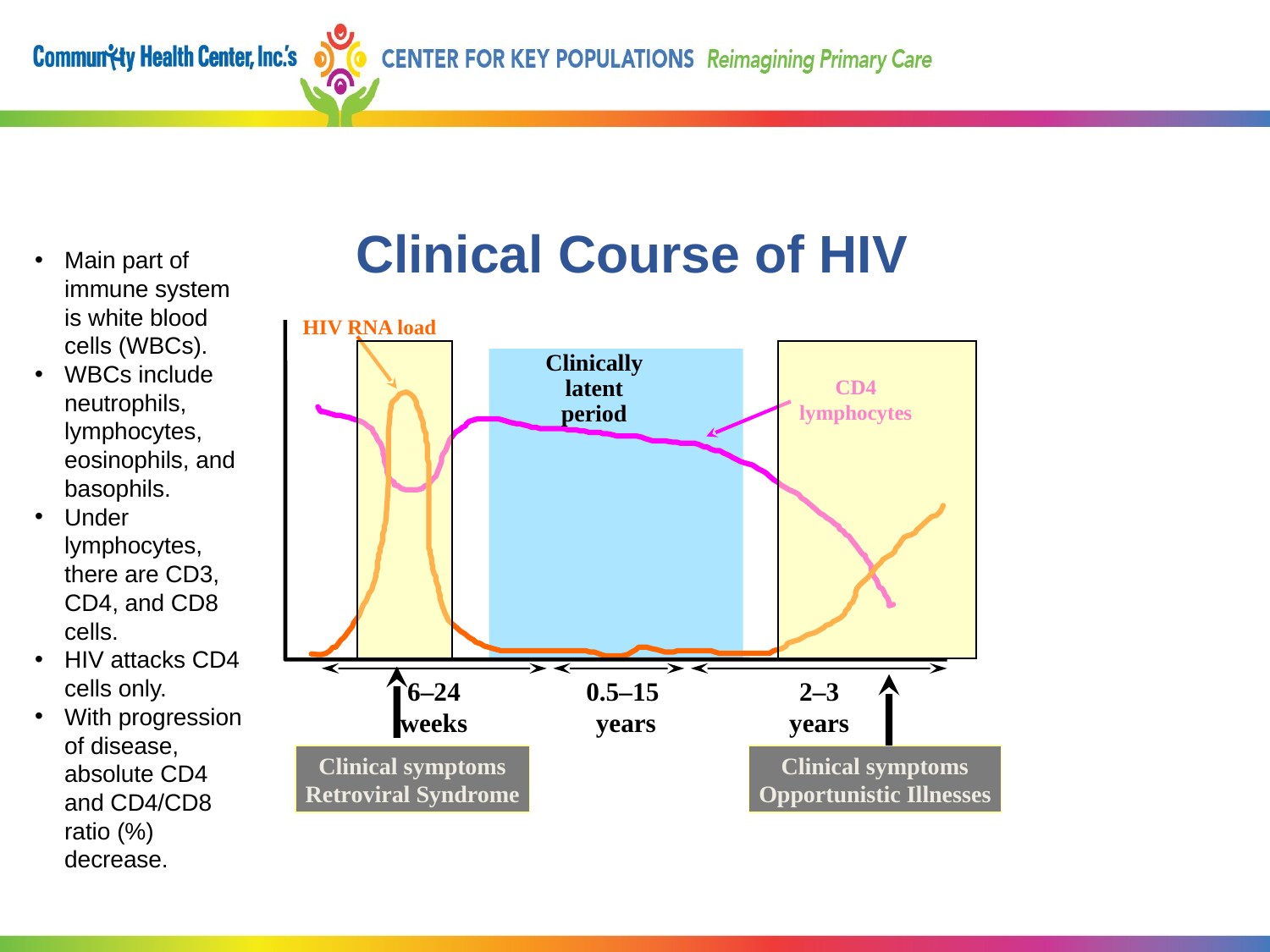

# Clinical Course of HIV
Main part of  immune system  is white blood cells (WBCs).
WBCs include neutrophils, lymphocytes, eosinophils, and basophils.
Under lymphocytes, there are CD3, CD4, and CD8 cells.
HIV attacks CD4 cells only.
With progression of disease, absolute CD4 and CD4/CD8 ratio (%) decrease.
HIV RNA load

Clinically
latent
period

CD4
lymphocytes

6–24
weeks
0.5–15
years
2–3
years

Clinical symptoms
Retroviral Syndrome
Clinical symptoms
Opportunistic Illnesses